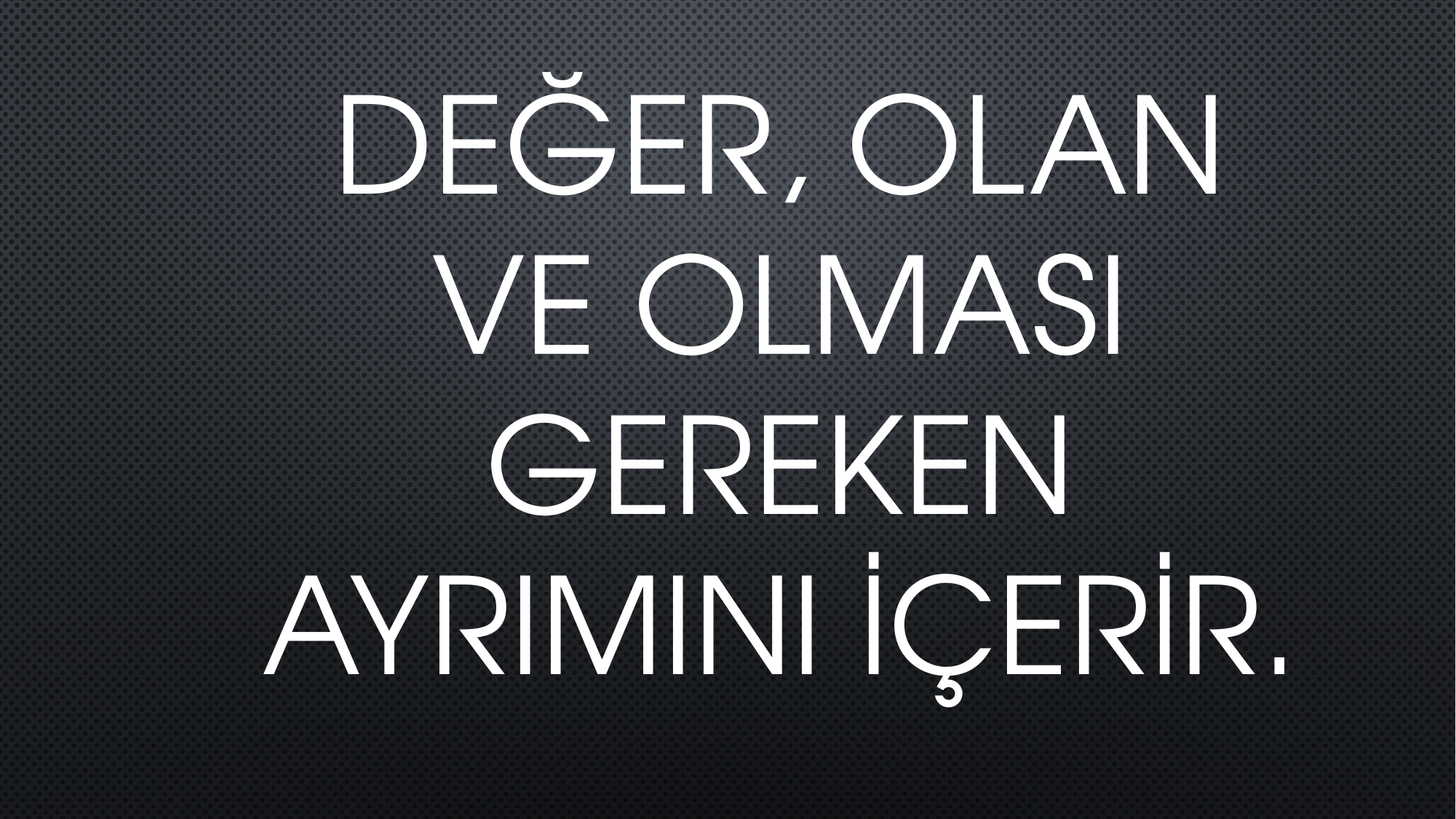

DEĞER, OLAN VE OLMASI GEREKEN AYRIMINI İÇERİR.